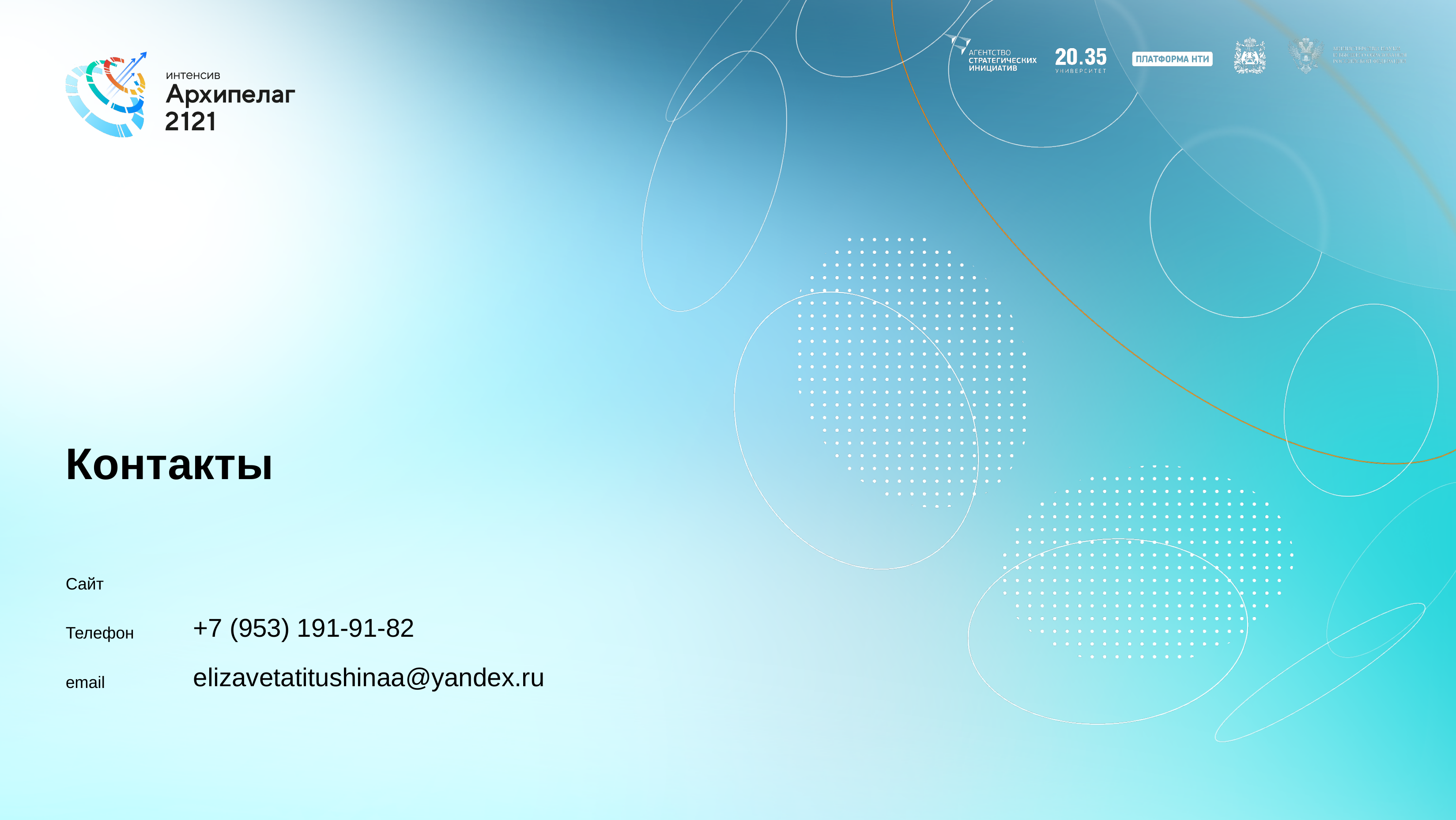

# Контакты
Сайт
Телефон
email

+7 (953) 191-91-82
elizavetatitushinaa@yandex.ru